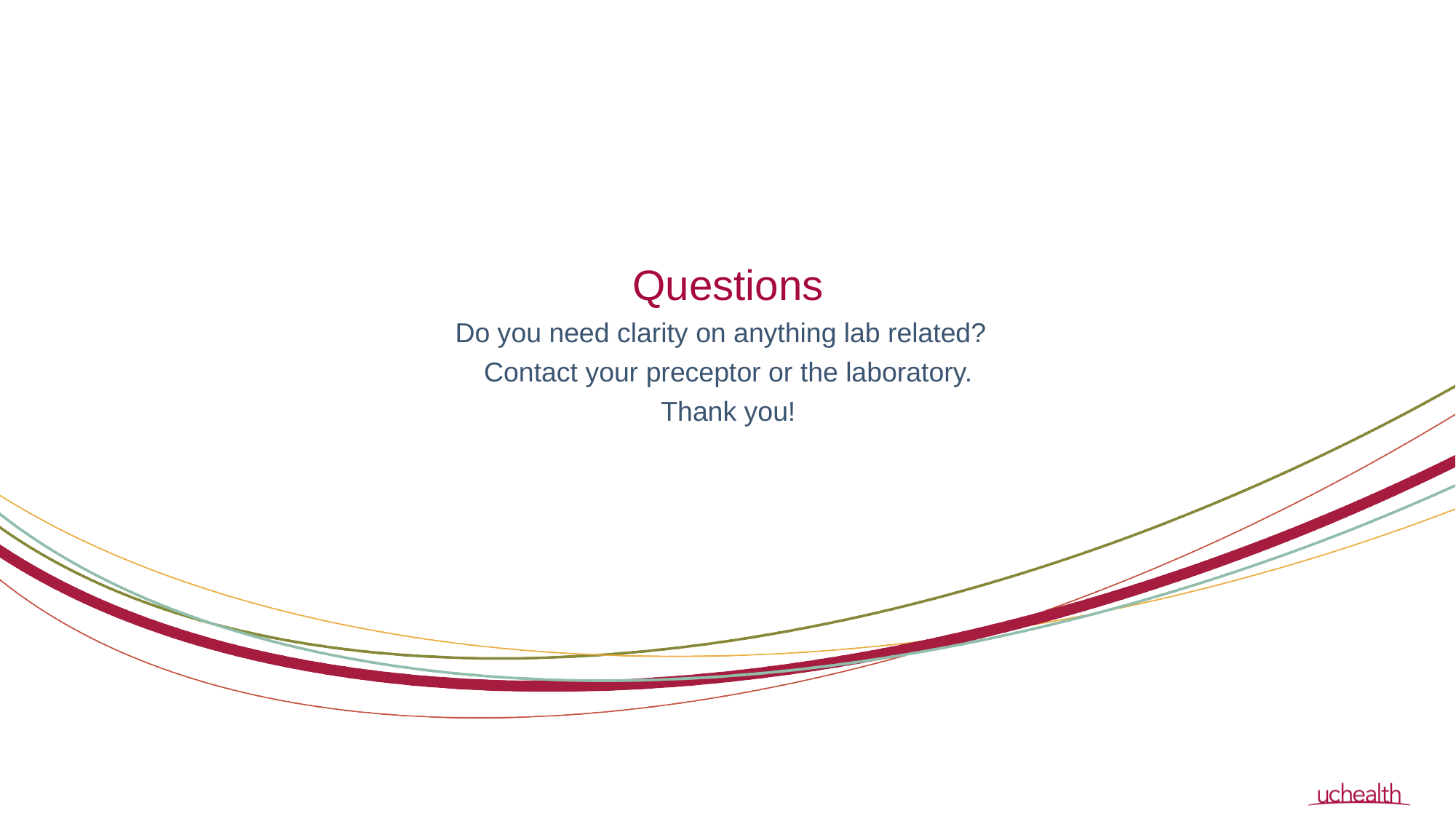

# Questions Do you need clarity on anything lab related? Contact your preceptor or the laboratory. Thank you!